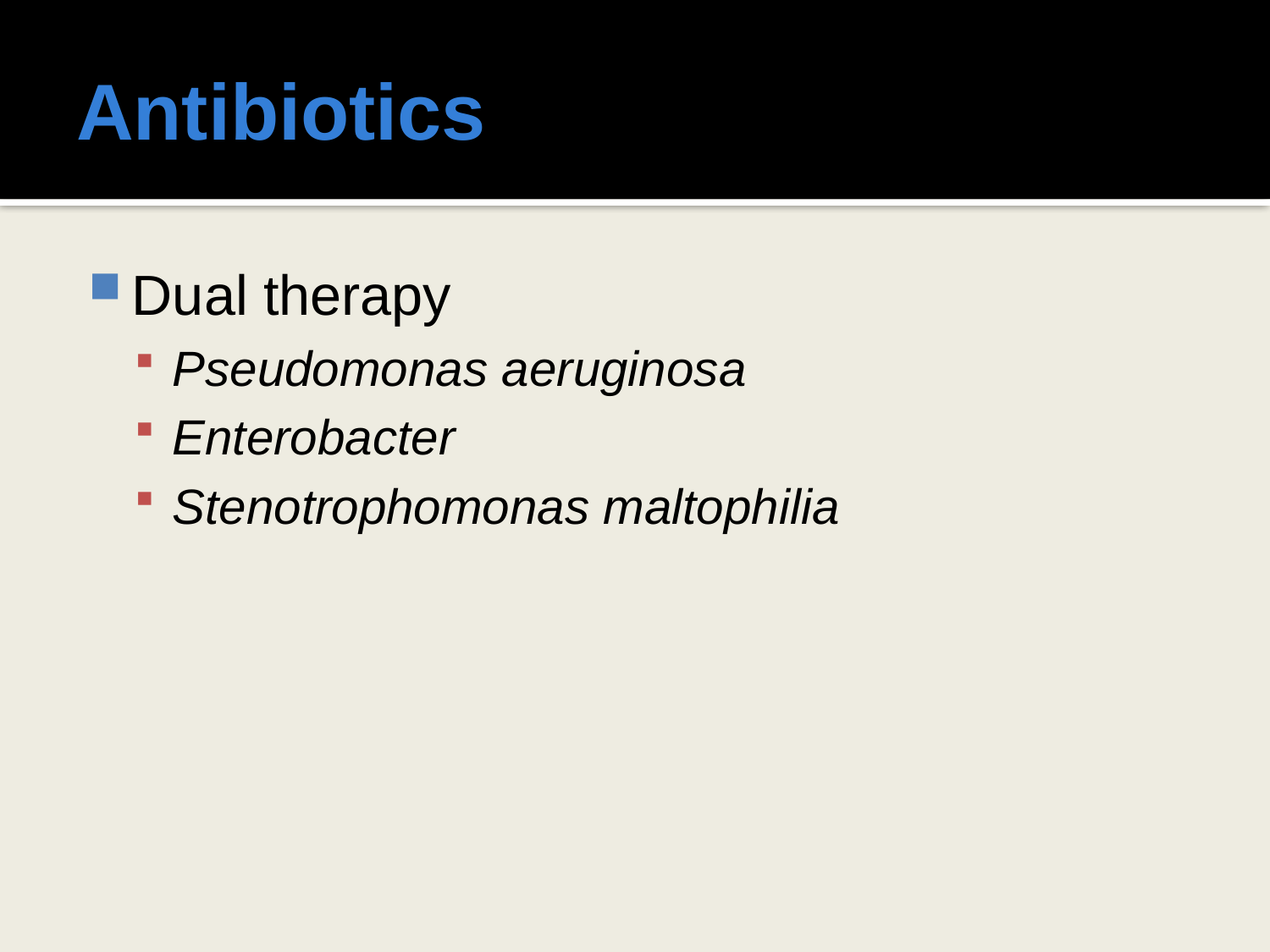

# Antibiotics
Dual therapy
Pseudomonas aeruginosa
Enterobacter
Stenotrophomonas maltophilia